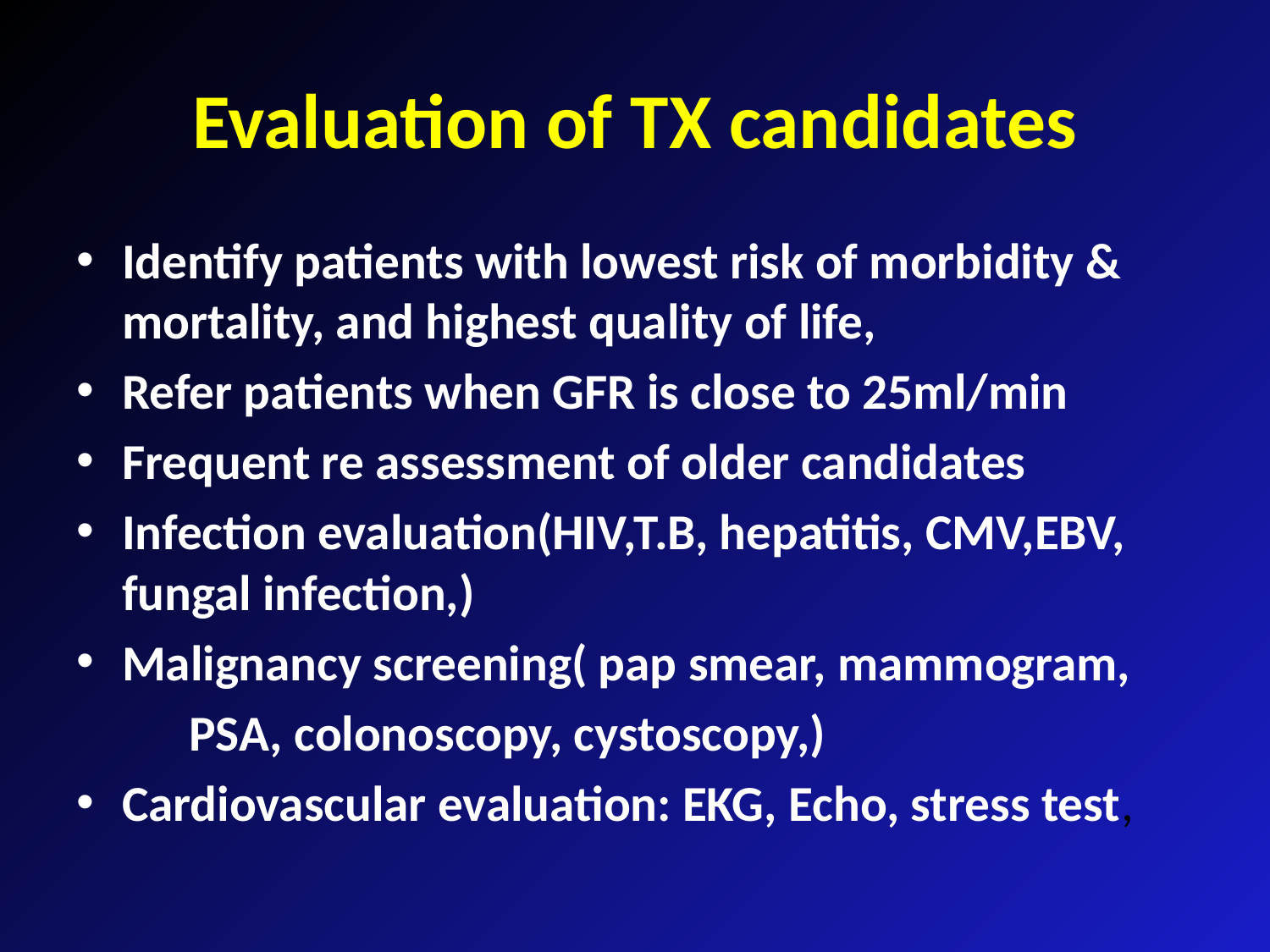

# Evaluation of TX candidates
Identify patients with lowest risk of morbidity & mortality, and highest quality of life,
Refer patients when GFR is close to 25ml/min
Frequent re assessment of older candidates
Infection evaluation(HIV,T.B, hepatitis, CMV,EBV, fungal infection,)
Malignancy screening( pap smear, mammogram,
	PSA, colonoscopy, cystoscopy,)
Cardiovascular evaluation: EKG, Echo, stress test,